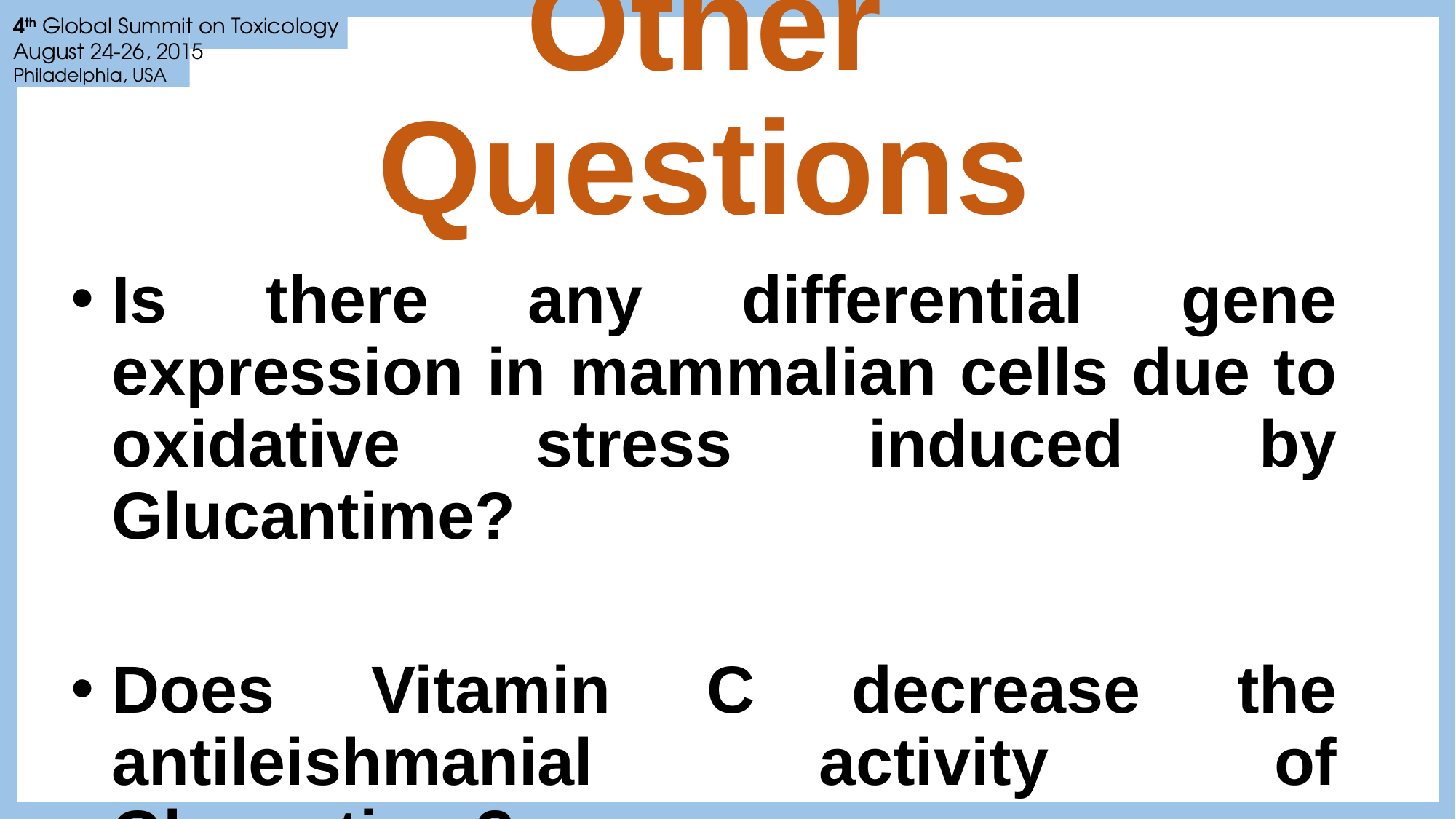

4th Global Summit on Toxicology
August 24-26, 2015
Philadelphia, USA

Other Questions
Is there any differential gene expression in mammalian cells due to oxidative stress induced by Glucantime?

Does Vitamin C decrease the antileishmanial activity of Glucantime?